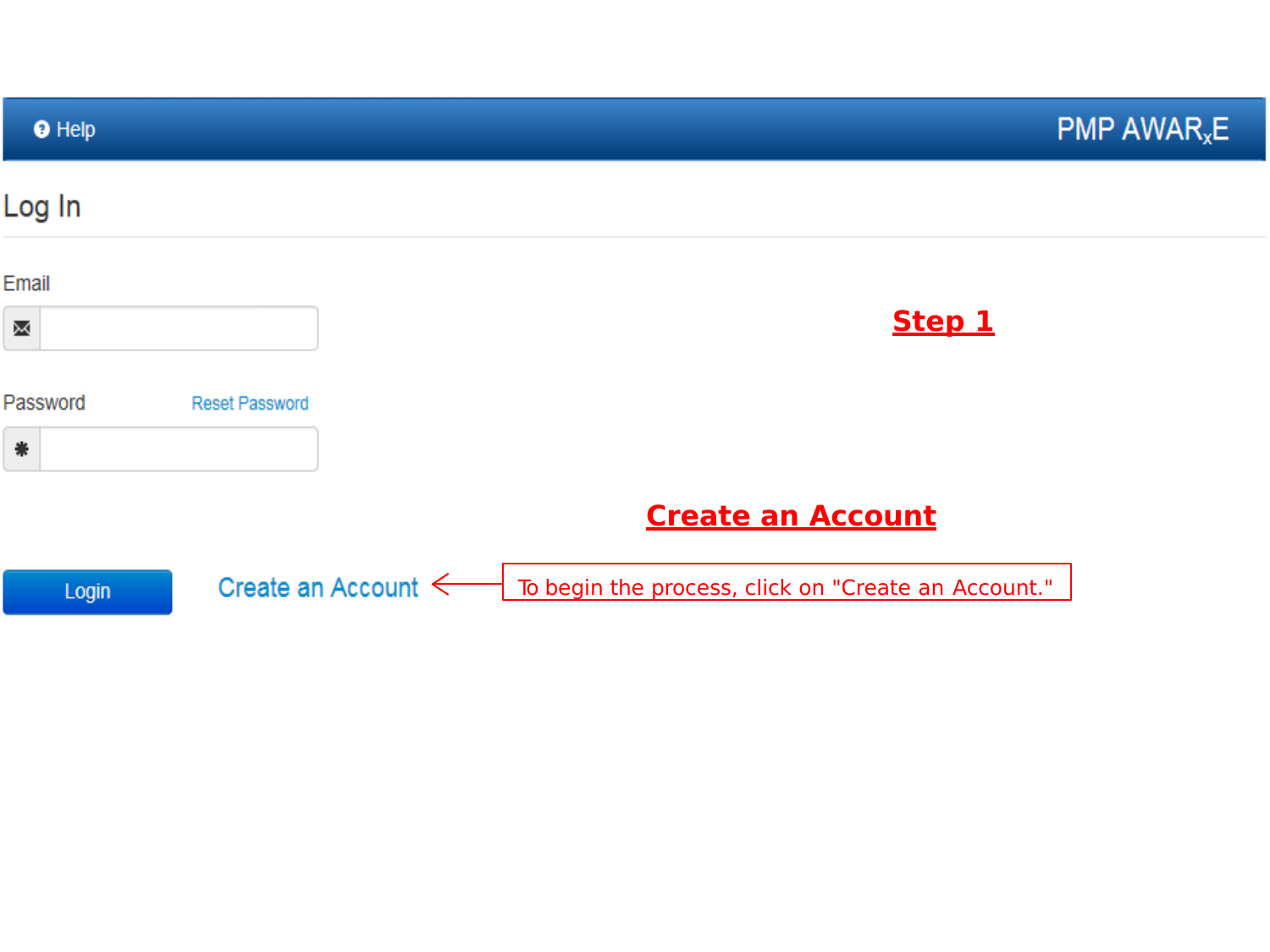

Step 1
Create an Account

To begin the process, click on "Create an Account."